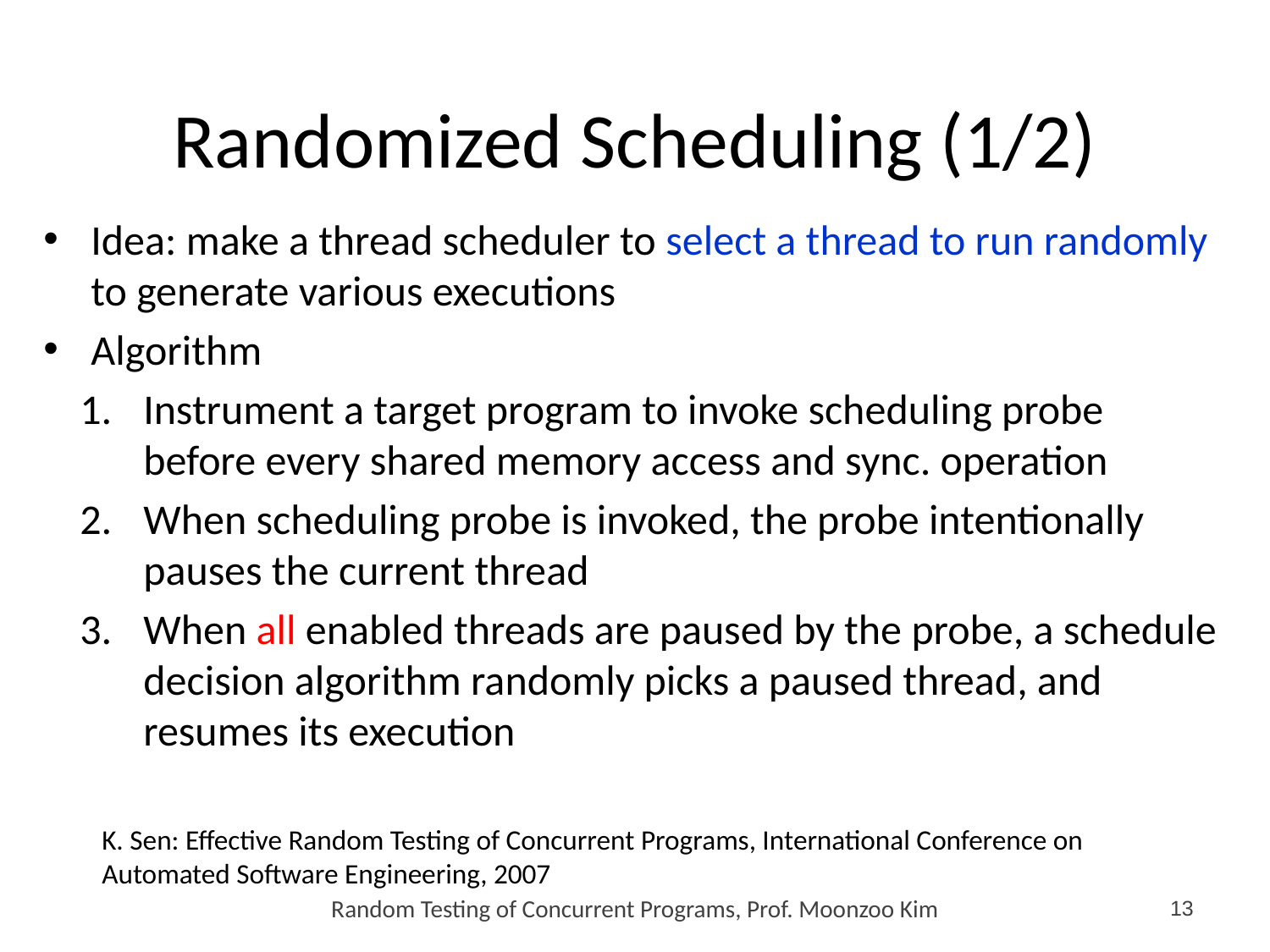

# Randomized Scheduling (1/2)
Idea: make a thread scheduler to select a thread to run randomly  to generate various executions
Algorithm
Instrument a target program to invoke scheduling probe before every shared memory access and sync. operation
When scheduling probe is invoked, the probe intentionally pauses the current thread
When all enabled threads are paused by the probe, a schedule decision algorithm randomly picks a paused thread, and resumes its execution
K. Sen: Effective Random Testing of Concurrent Programs, International Conference on Automated Software Engineering, 2007
Random Testing of Concurrent Programs, Prof. Moonzoo Kim
13